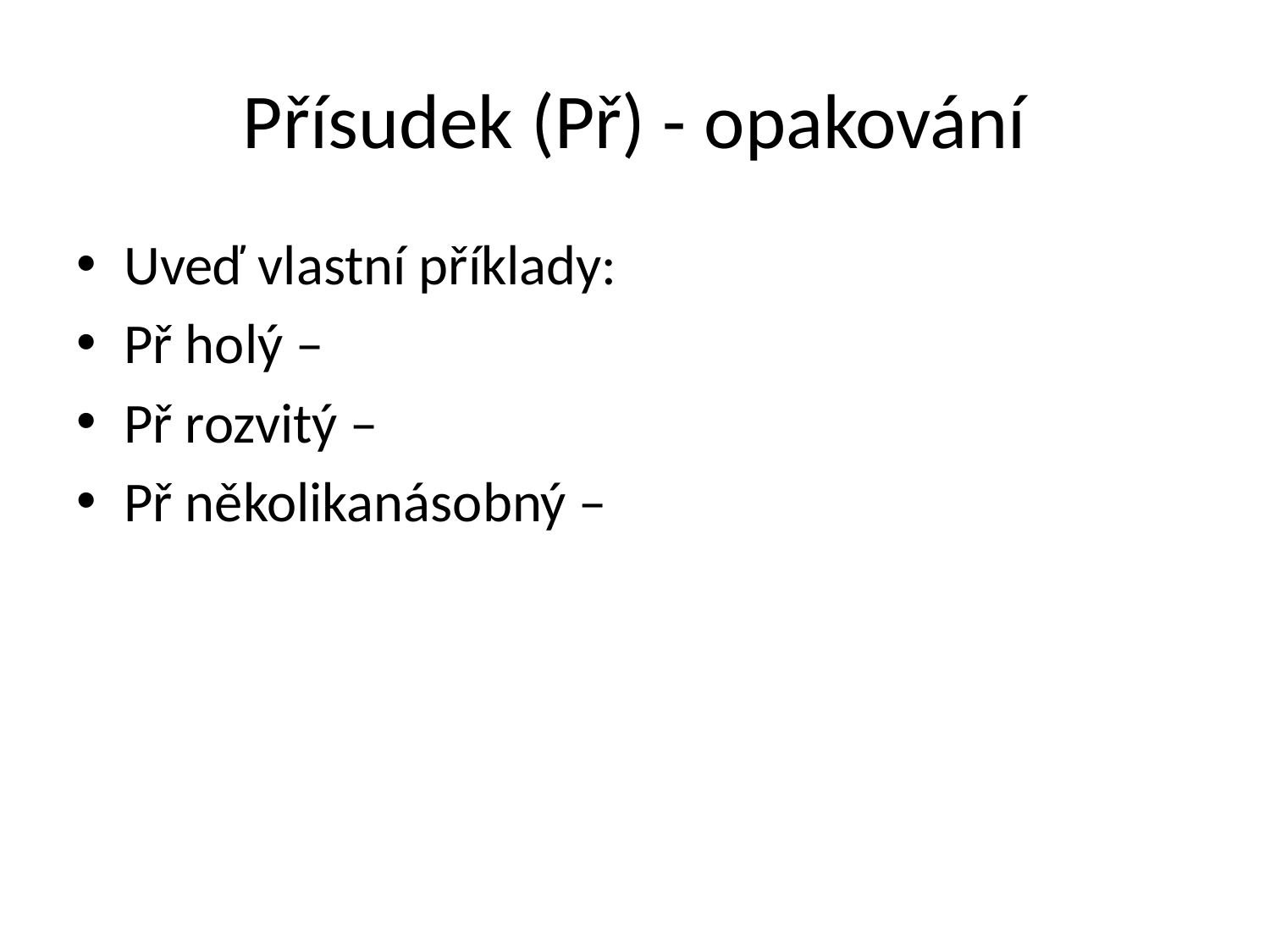

# Přísudek (Př) - opakování
Uveď vlastní příklady:
Př holý –
Př rozvitý –
Př několikanásobný –